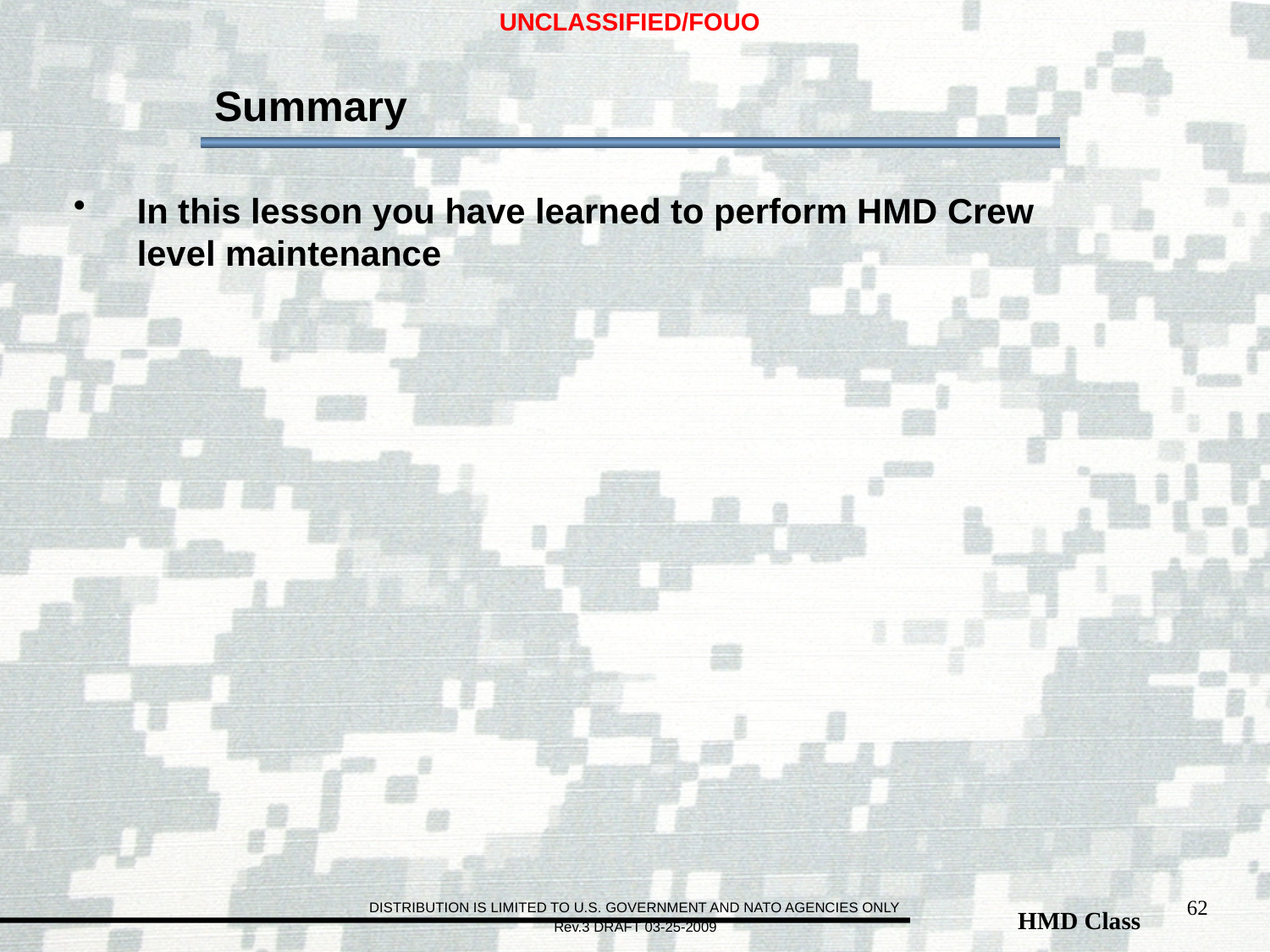

Summary
In this lesson you have learned to perform HMD Crew level maintenance